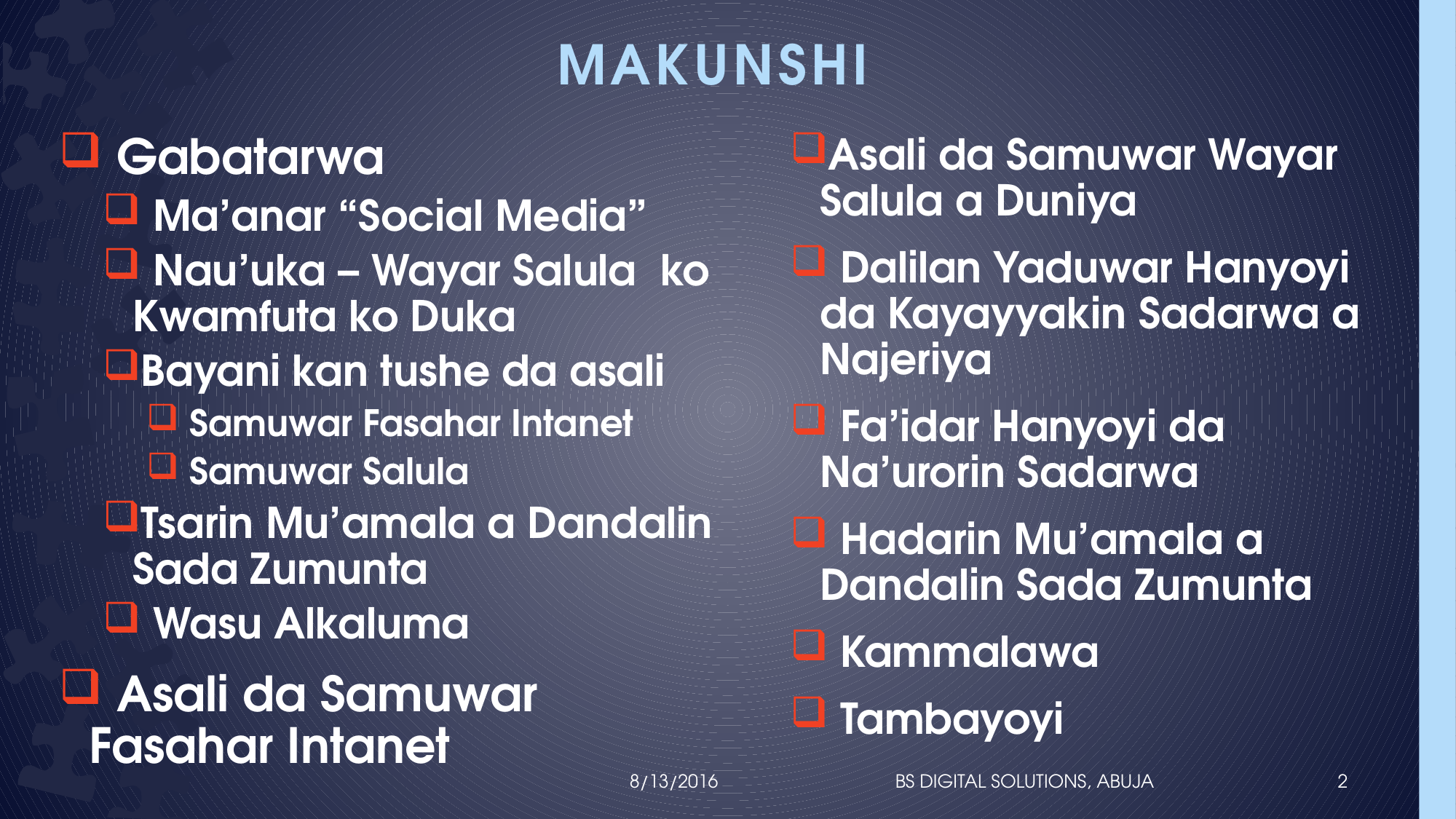

# MAKUNSHI
 Gabatarwa
 Ma’anar “Social Media”
 Nau’uka – Wayar Salula  ko Kwamfuta ko Duka
Bayani kan tushe da asali
 Samuwar Fasahar Intanet
 Samuwar Salula
Tsarin Mu’amala a Dandalin Sada Zumunta
 Wasu Alkaluma
 Asali da Samuwar Fasahar Intanet

Asali da Samuwar Wayar Salula a Duniya
 Dalilan Yaduwar Hanyoyi da Kayayyakin Sadarwa a Najeriya
 Fa’idar Hanyoyi da Na’urorin Sadarwa
 Hadarin Mu’amala a Dandalin Sada Zumunta
 Kammalawa
 Tambayoyi

8/13/2016
BS Digital Solutions, Abuja
2